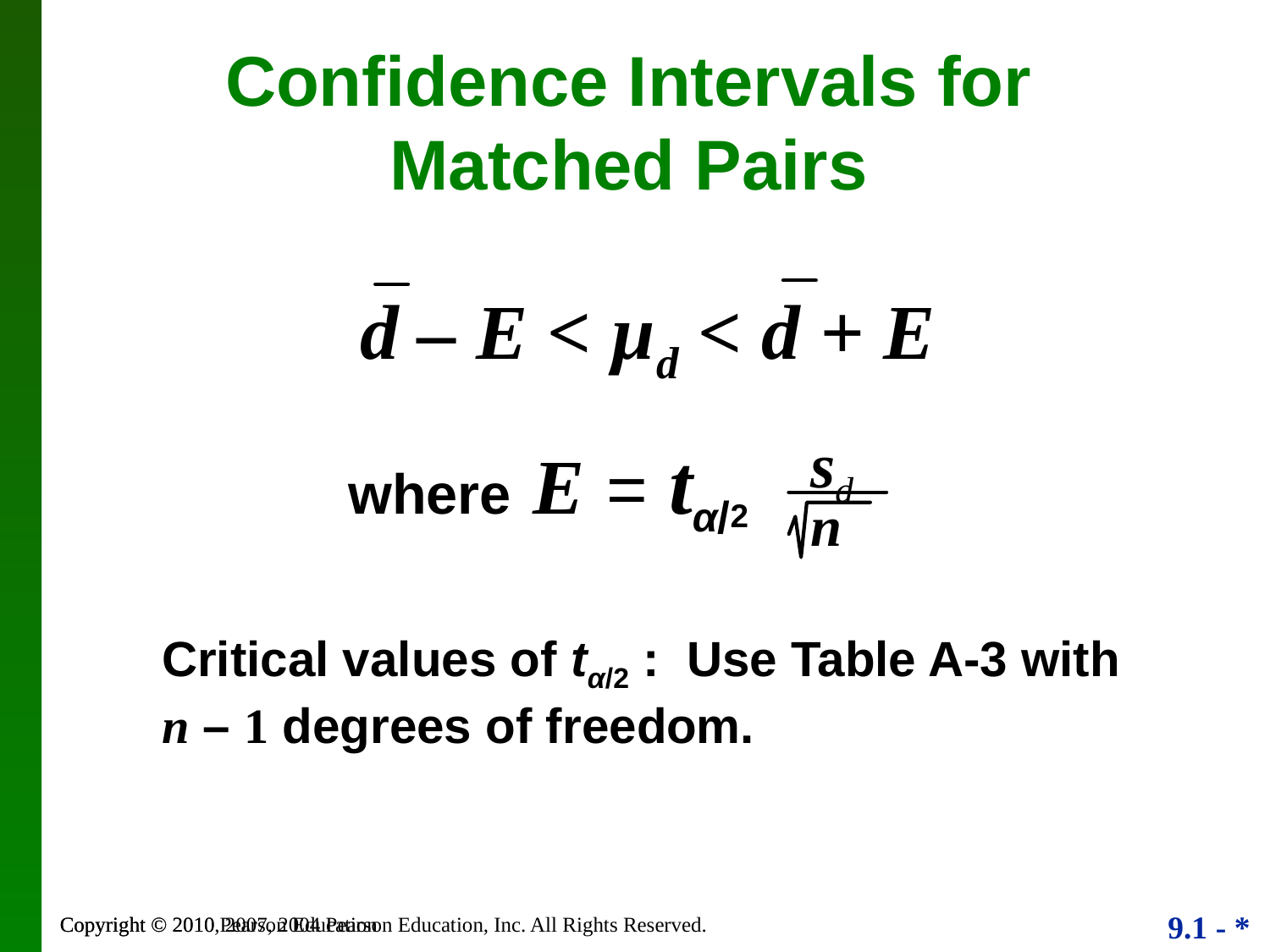

# Confidence Intervals for Matched Pairs
d – E < µd < d + E
sd
n

where E = tα/2
Critical values of tα/2 :  Use Table A-3 with n – 1 degrees of freedom.
Copyright © 2010, 2007, 2004 Pearson Education, Inc. All Rights Reserved.
Copyright © 2010 Pearson Education